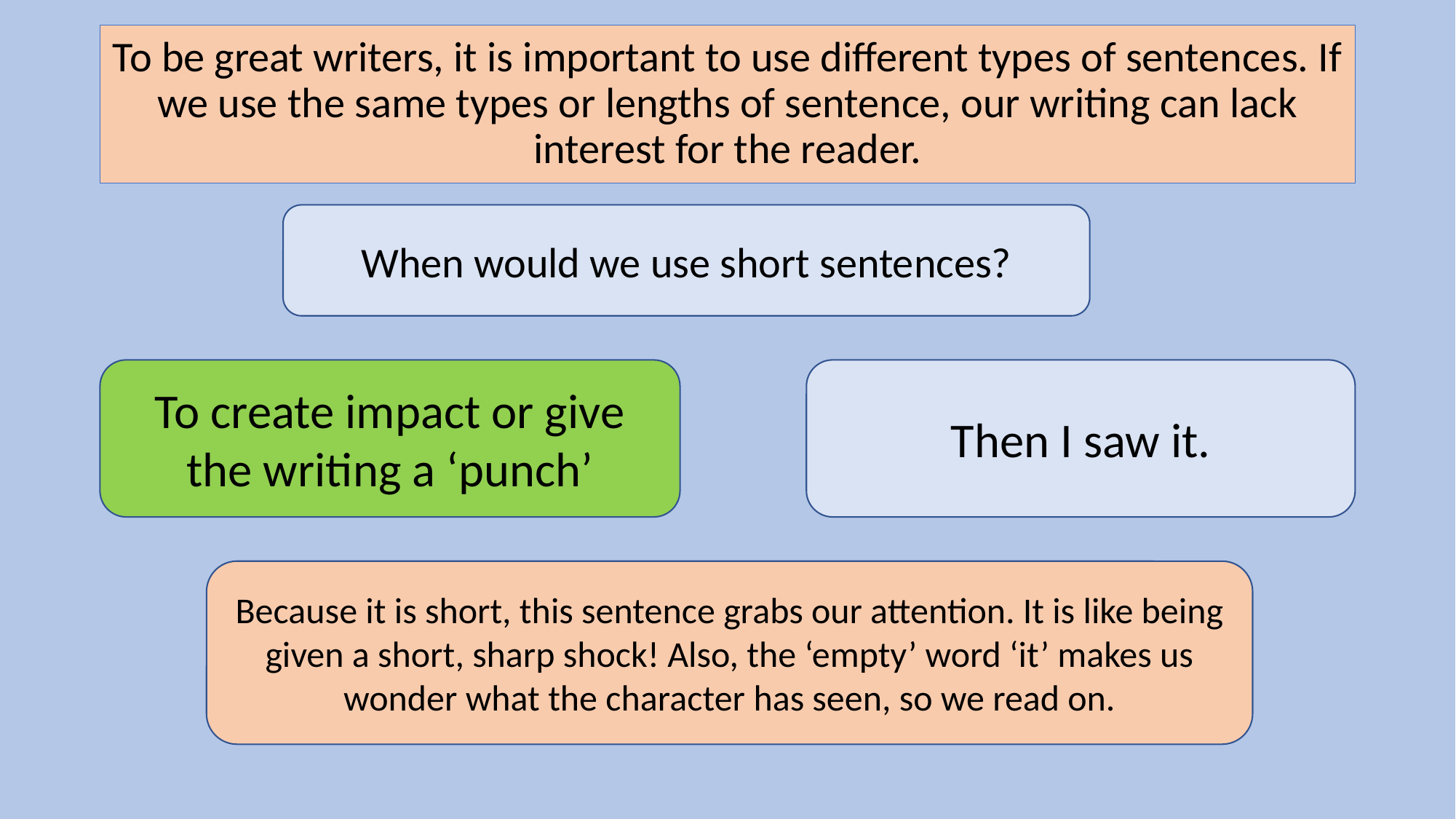

# To be great writers, it is important to use different types of sentences. If we use the same types or lengths of sentence, our writing can lack interest for the reader.

When would we use short sentences?

Then I saw it.
To create impact or give the writing a ‘punch’
Because it is short, this sentence grabs our attention. It is like being given a short, sharp shock! Also, the ‘empty’ word ‘it’ makes us wonder what the character has seen, so we read on.